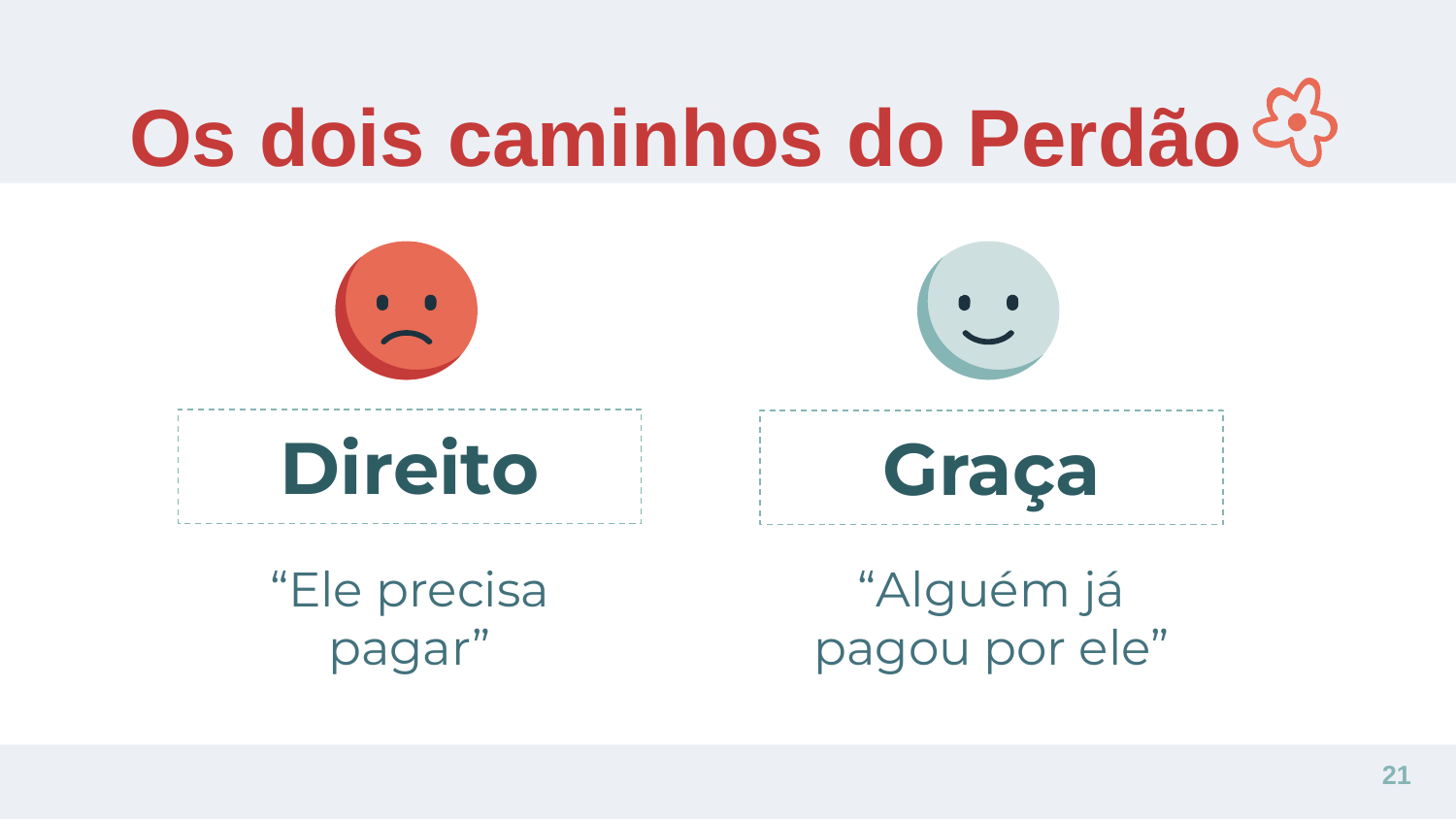

# Os dois caminhos do Perdão

Direito
Graça
“Ele precisa pagar”
“Alguém já pagou por ele”
21